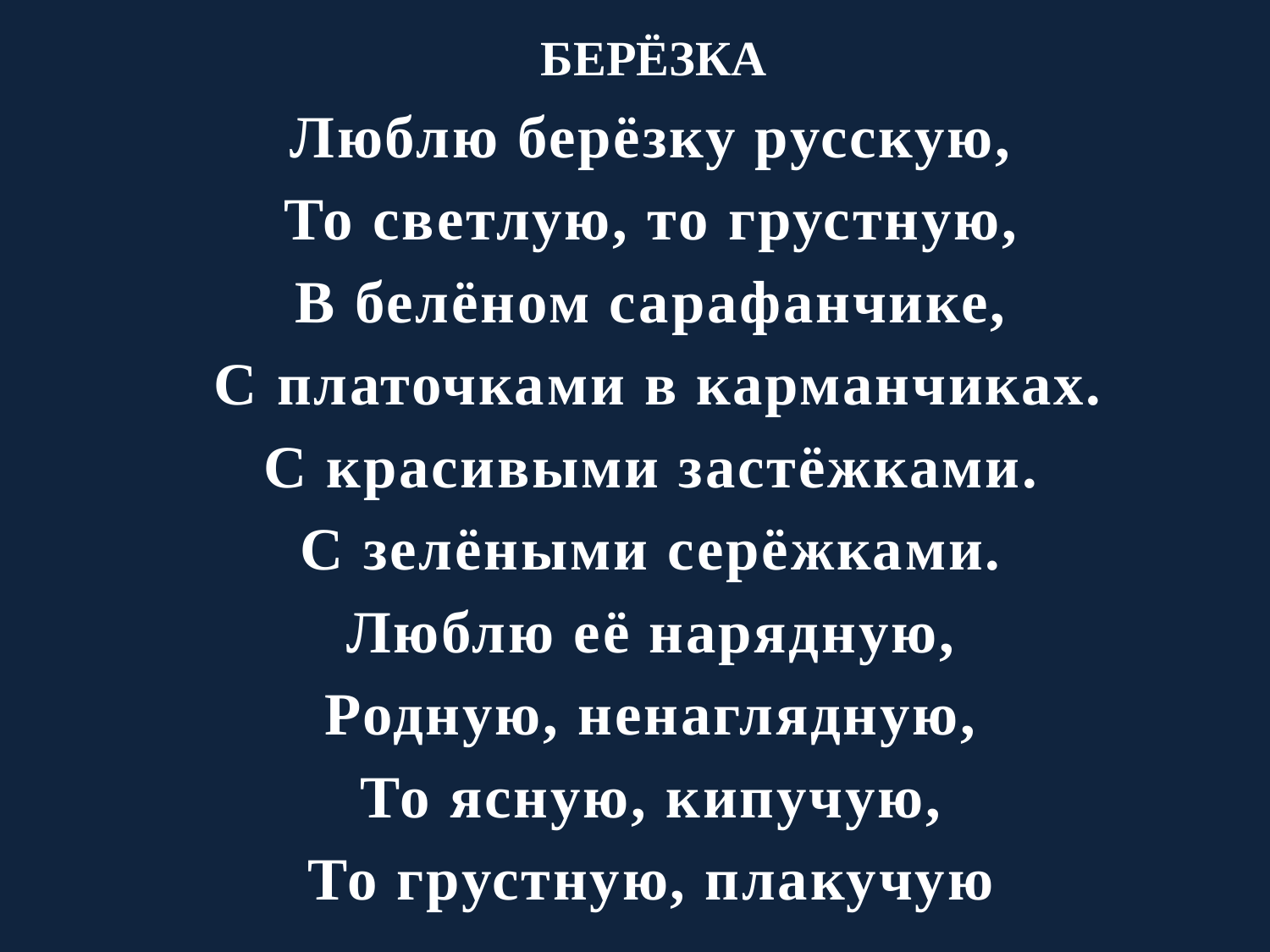

БЕРЁЗКА

Люблю берёзку русскую,
То светлую, то грустную,
В белёном сарафанчике,
С платочками в карманчиках.
С красивыми застёжками.
С зелёными серёжками.
Люблю её нарядную,
Родную, ненаглядную,
То ясную, кипучую,
То грустную, плакучую